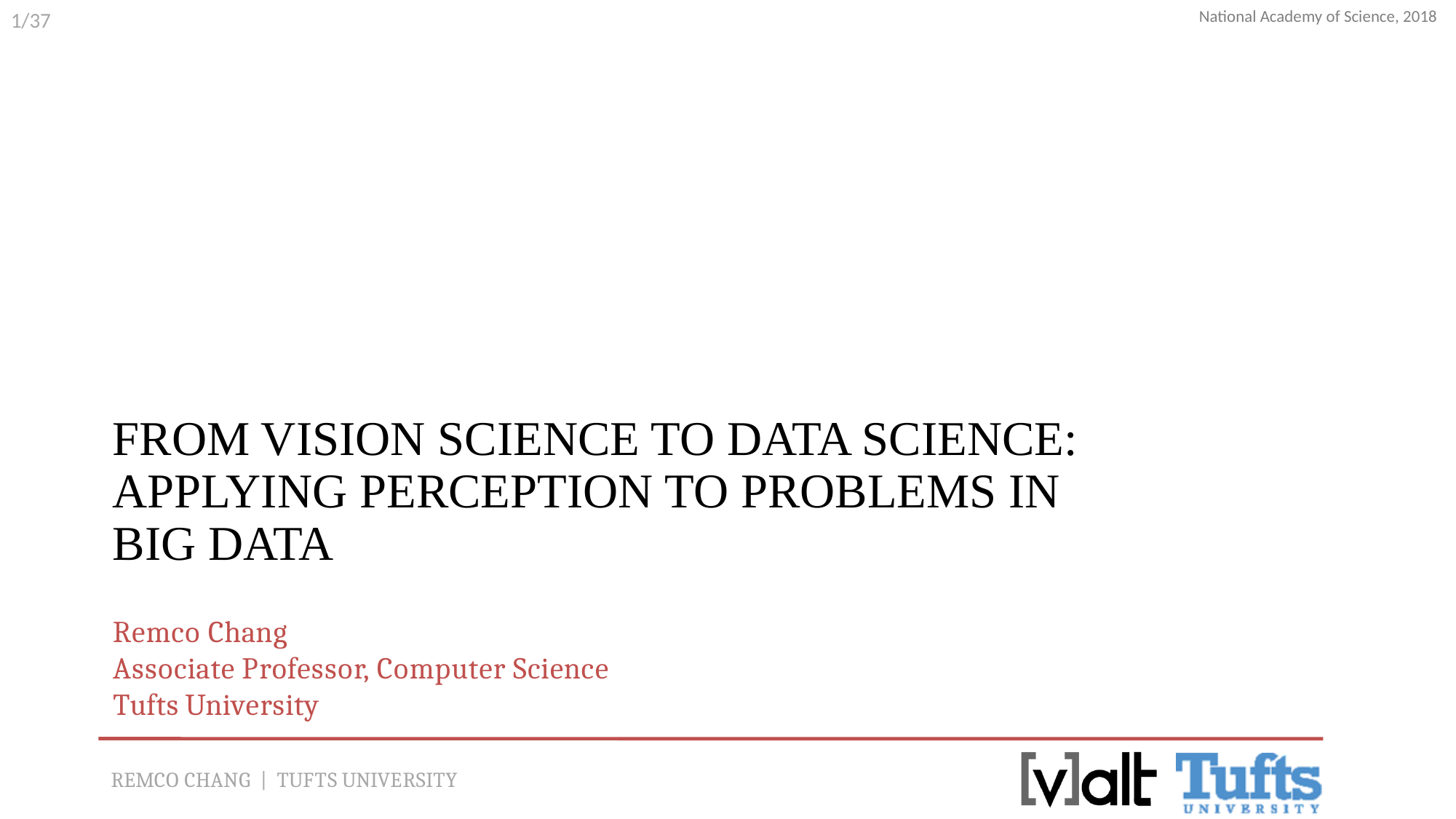

From Vision Science to Data Science: Applying Perception to Problems in Big Data
Remco Chang
Associate Professor, Computer Science
Tufts University